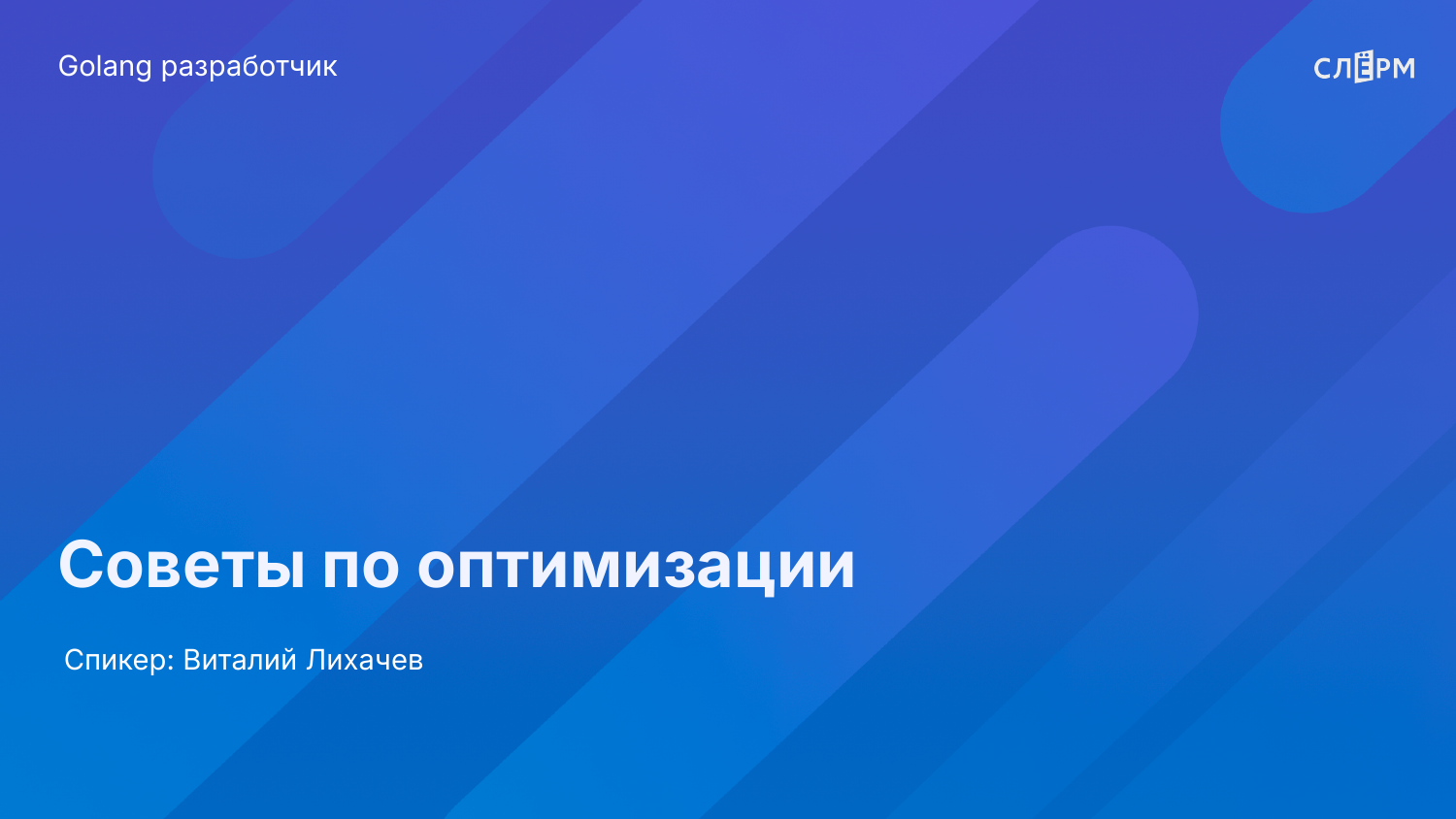

Golang разработчик
Советы по оптимизации
Спикер: Виталий Лихачев